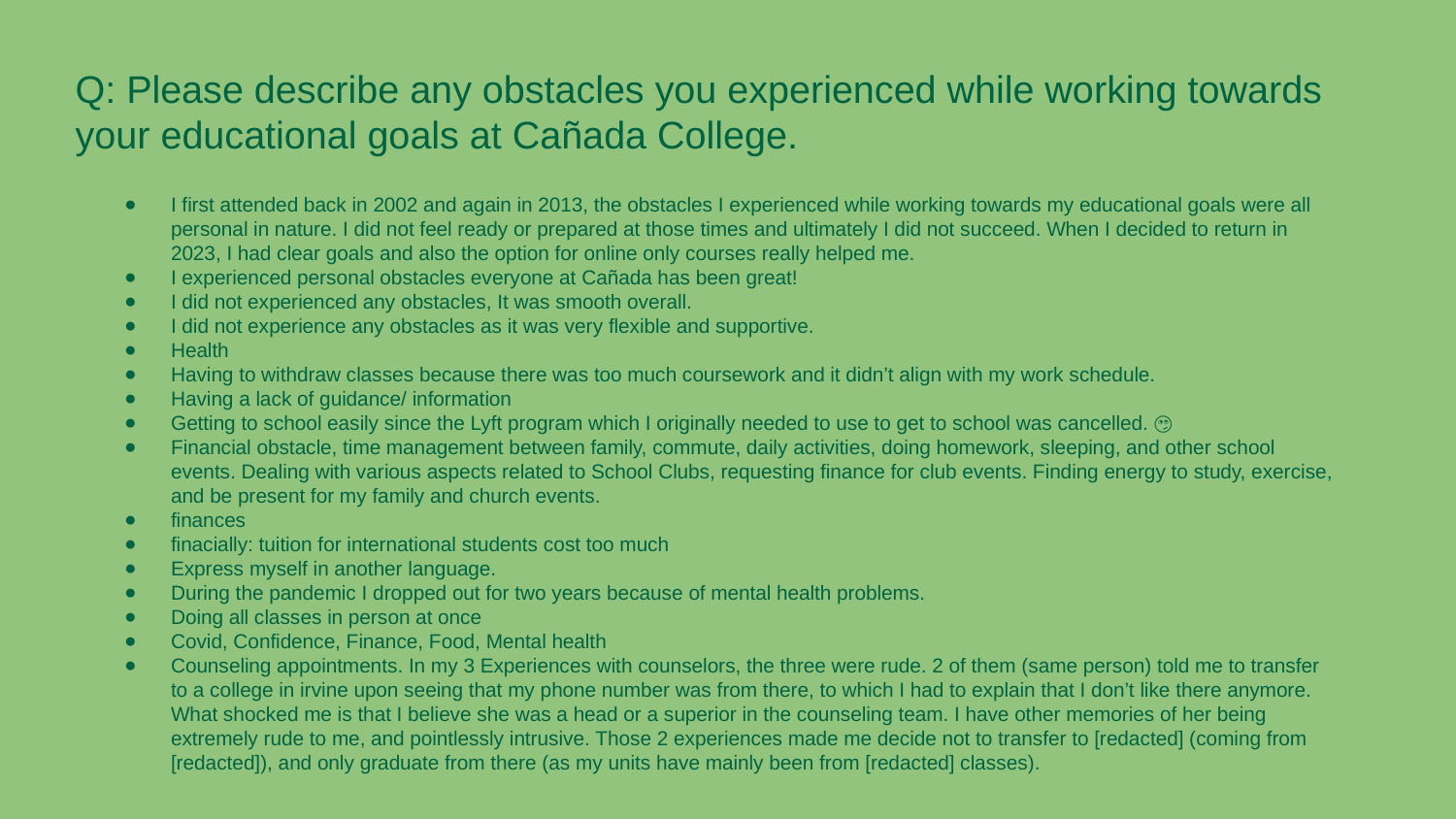

Q: Please describe any obstacles you experienced while working towards your educational goals at Cañada College.
I first attended back in 2002 and again in 2013, the obstacles I experienced while working towards my educational goals were all personal in nature. I did not feel ready or prepared at those times and ultimately I did not succeed. When I decided to return in 2023, I had clear goals and also the option for online only courses really helped me.
I experienced personal obstacles everyone at Cañada has been great!
I did not experienced any obstacles, It was smooth overall.
I did not experience any obstacles as it was very flexible and supportive.
Health
Having to withdraw classes because there was too much coursework and it didn’t align with my work schedule.
Having a lack of guidance/ information
Getting to school easily since the Lyft program which I originally needed to use to get to school was cancelled. 🙄
Financial obstacle, time management between family, commute, daily activities, doing homework, sleeping, and other school events. Dealing with various aspects related to School Clubs, requesting finance for club events. Finding energy to study, exercise, and be present for my family and church events.
finances
finacially: tuition for international students cost too much
Express myself in another language.
During the pandemic I dropped out for two years because of mental health problems.
Doing all classes in person at once
Covid, Confidence, Finance, Food, Mental health
Counseling appointments. In my 3 Experiences with counselors, the three were rude. 2 of them (same person) told me to transfer to a college in irvine upon seeing that my phone number was from there, to which I had to explain that I don’t like there anymore. What shocked me is that I believe she was a head or a superior in the counseling team. I have other memories of her being extremely rude to me, and pointlessly intrusive. Those 2 experiences made me decide not to transfer to [redacted] (coming from [redacted]), and only graduate from there (as my units have mainly been from [redacted] classes).